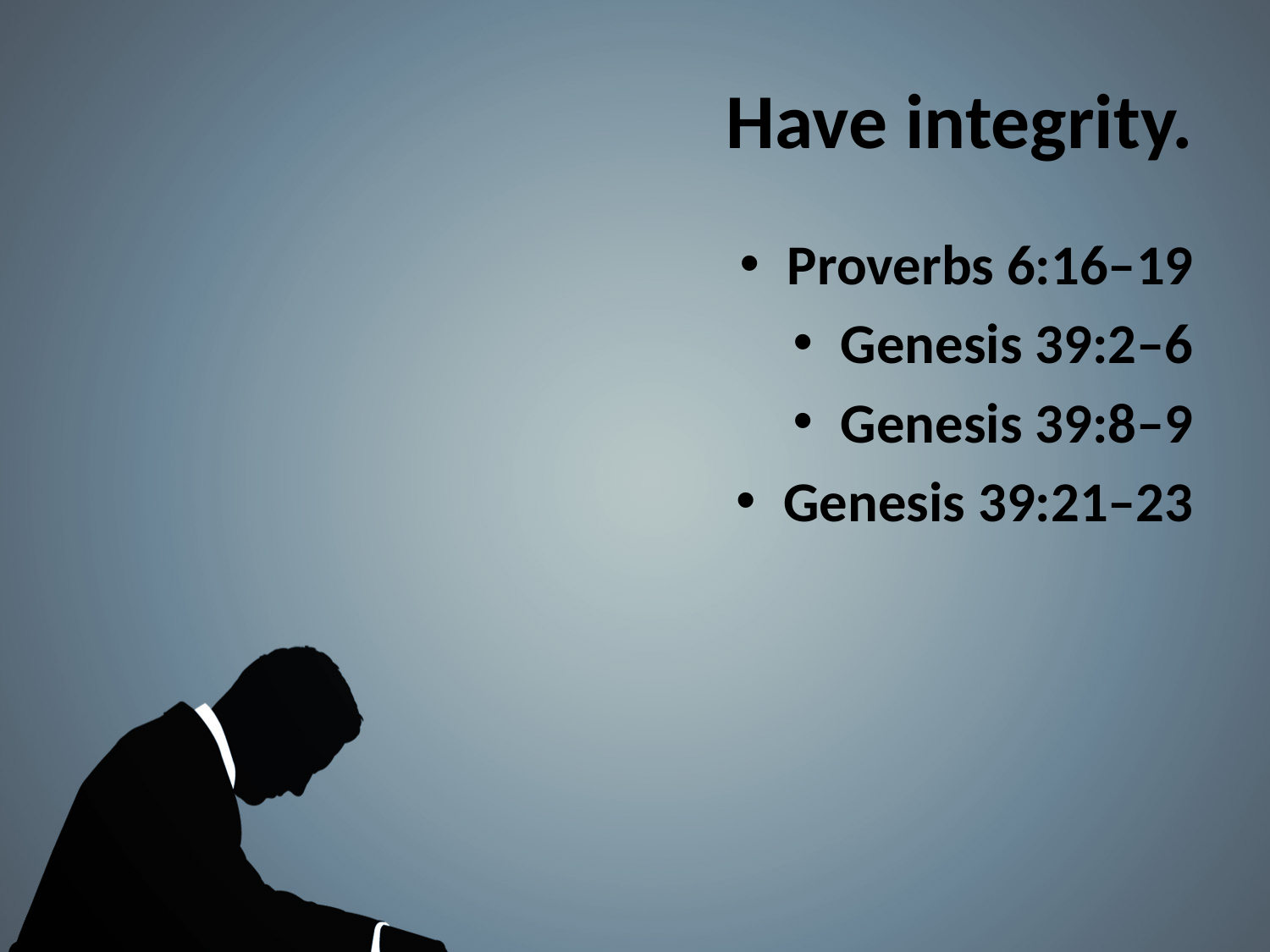

# Have integrity.
Proverbs 6:16–19
Genesis 39:2–6
Genesis 39:8–9
Genesis 39:21–23